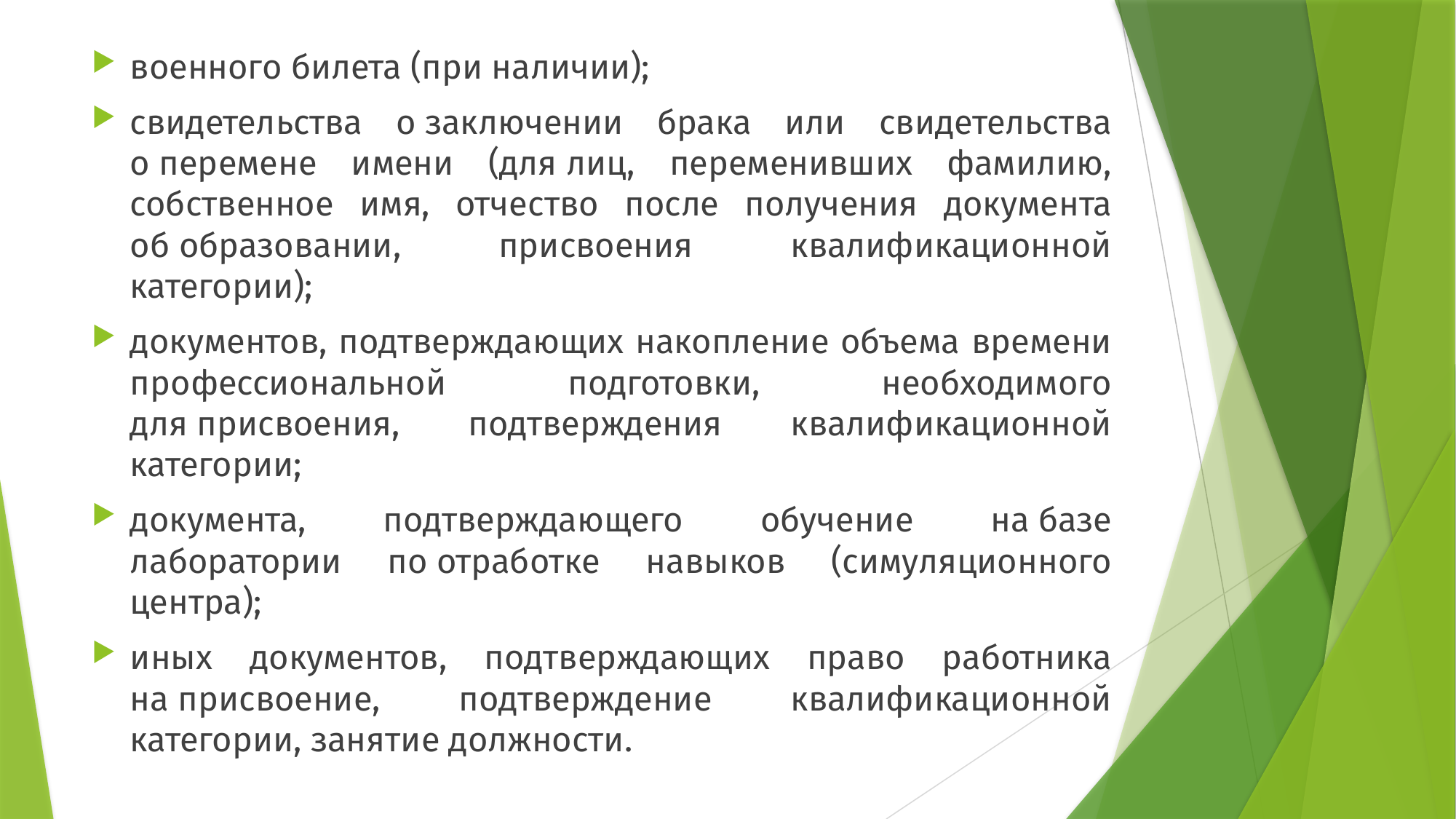

военного билета (при наличии);
свидетельства о заключении брака или свидетельства о перемене имени (для лиц, переменивших фамилию, собственное имя, отчество после получения документа об образовании, присвоения квалификационной категории);
документов, подтверждающих накопление объема времени профессиональной подготовки, необходимого для присвоения, подтверждения квалификационной категории;
документа, подтверждающего обучение на базе лаборатории по отработке навыков (симуляционного центра);
иных документов, подтверждающих право работника на присвоение, подтверждение квалификационной категории, занятие должности.